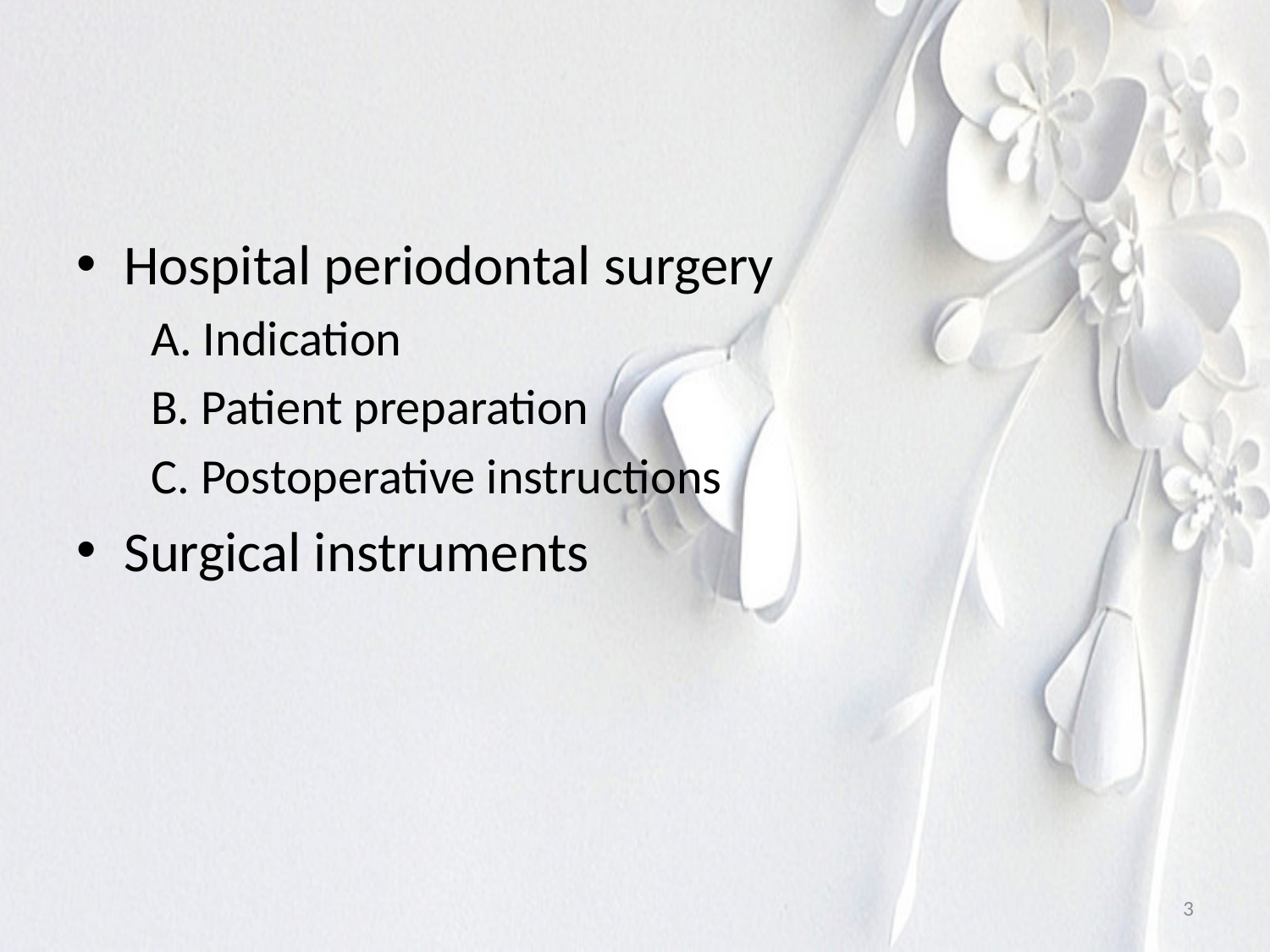

#
Hospital periodontal surgery
 A. Indication
 B. Patient preparation
 C. Postoperative instructions
Surgical instruments
3